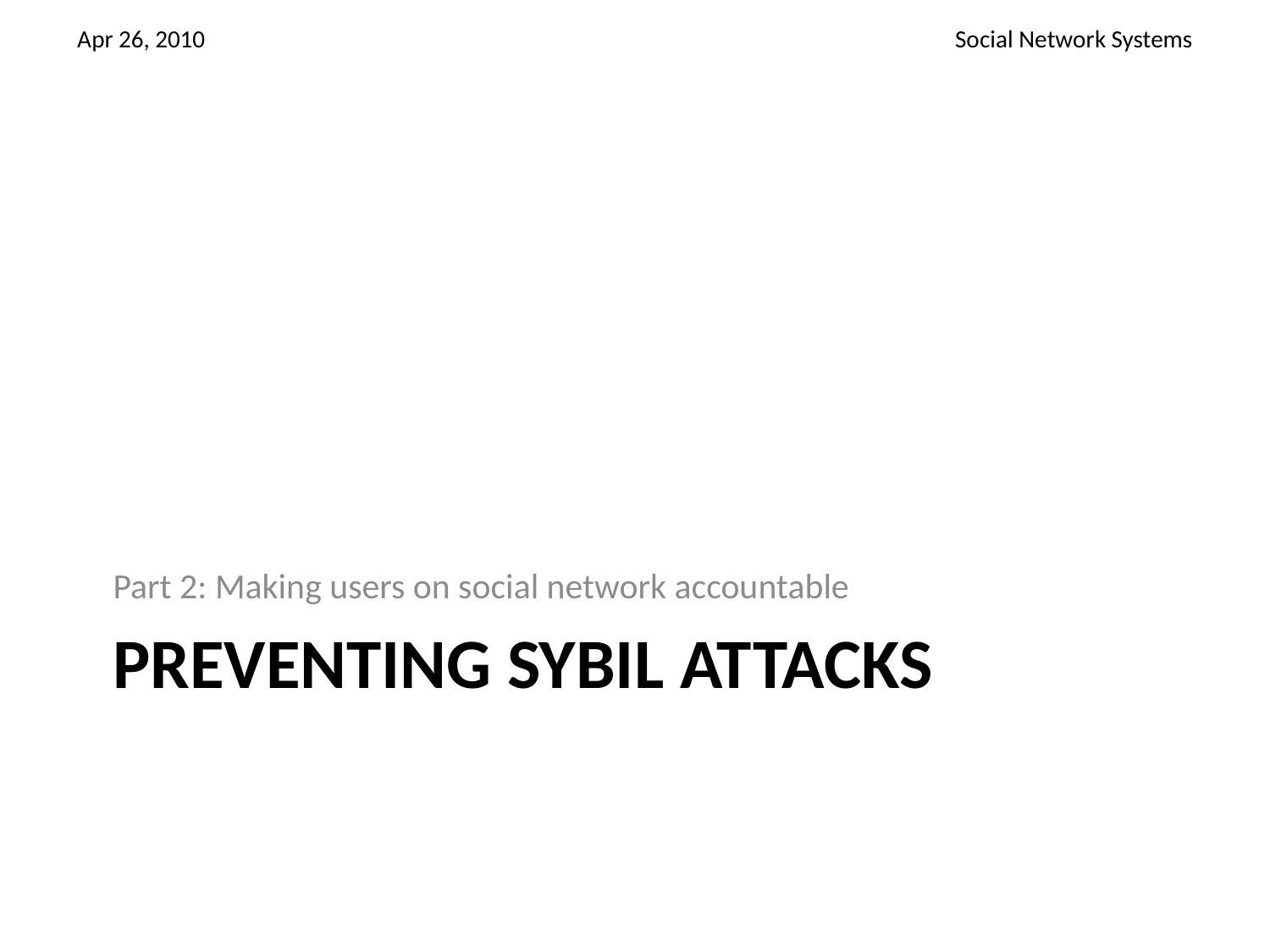

Part 2: Making users on social network accountable
# preventing sybil attacks